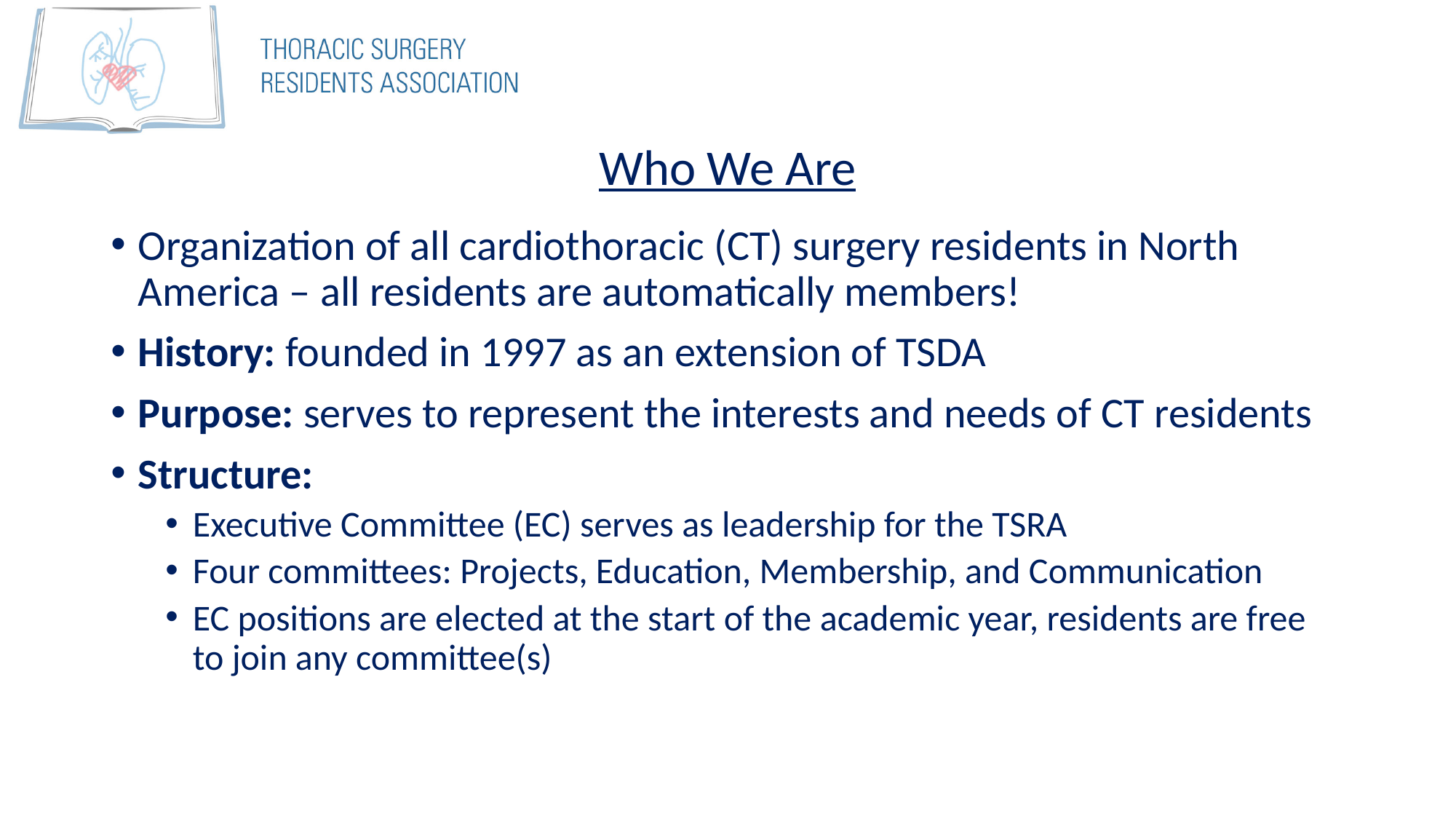

# Who We Are
Organization of all cardiothoracic (CT) surgery residents in North America – all residents are automatically members!
History: founded in 1997 as an extension of TSDA
Purpose: serves to represent the interests and needs of CT residents
Structure:
Executive Committee (EC) serves as leadership for the TSRA
Four committees: Projects, Education, Membership, and Communication
EC positions are elected at the start of the academic year, residents are free to join any committee(s)